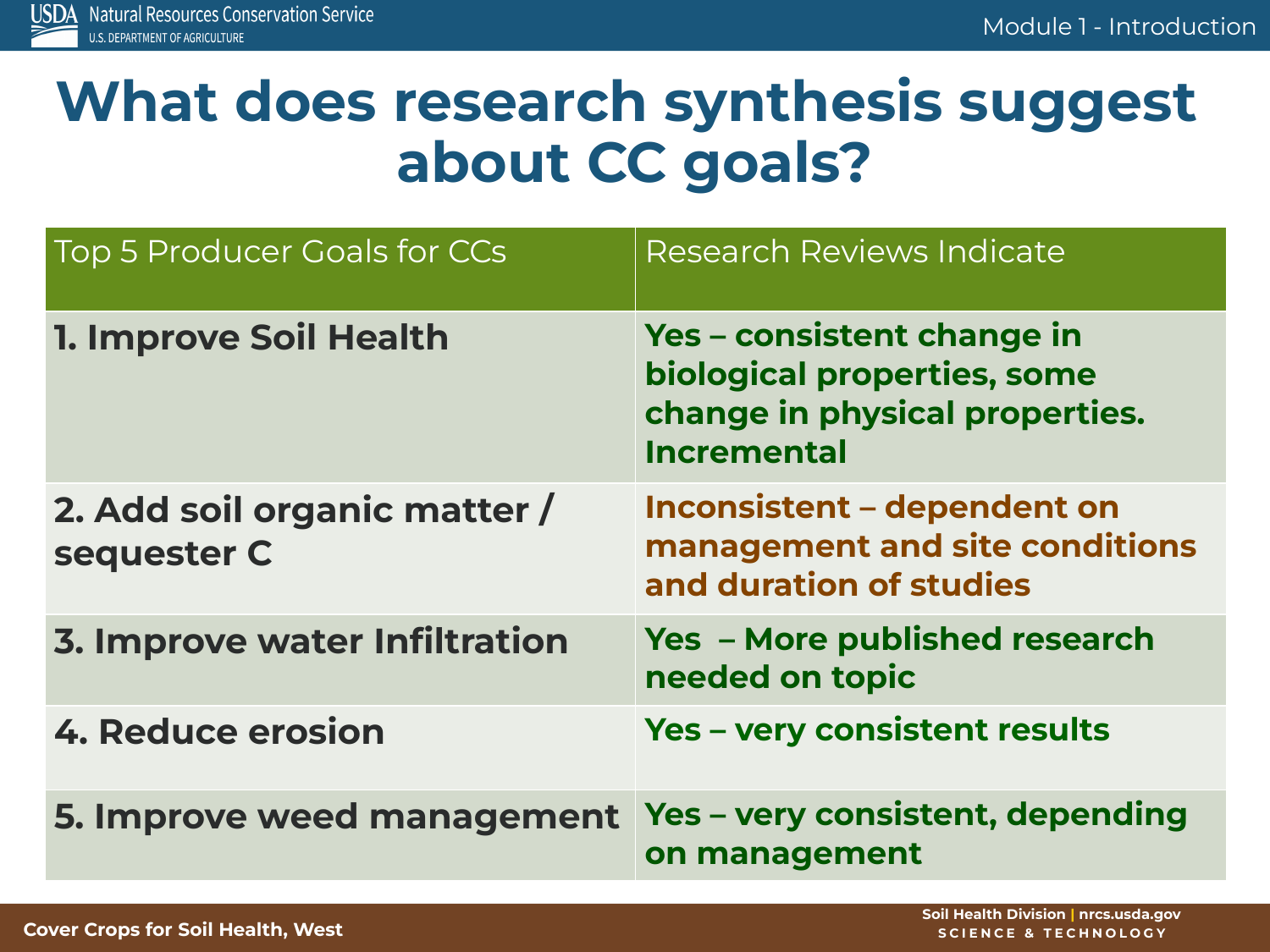

What does research synthesis suggest
about CC goals?
| Top 5 Producer Goals for CCs | Research Reviews Indicate |
| --- | --- |
| 1. Improve Soil Health | Yes – consistent change in biological properties, some change in physical properties. Incremental |
| 2. Add soil organic matter / sequester C | Inconsistent – dependent on management and site conditions and duration of studies |
| 3. Improve water Infiltration | Yes – More published research needed on topic |
| 4. Reduce erosion | Yes – very consistent results |
| 5. Improve weed management | Yes – very consistent, depending on management |